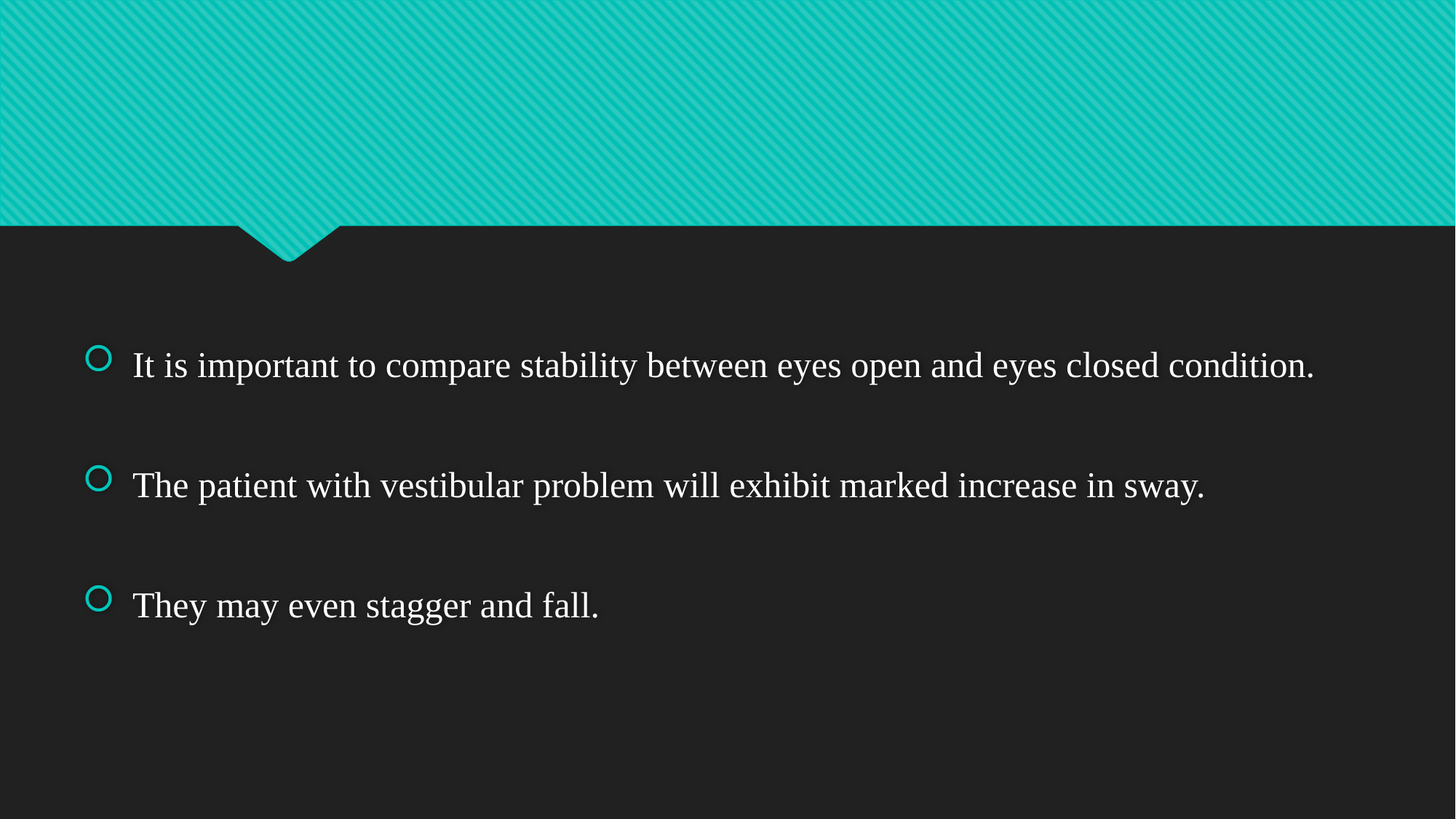

#
 It is important to compare stability between eyes open and eyes closed condition.

 The patient with vestibular problem will exhibit marked increase in sway.

 They may even stagger and fall.